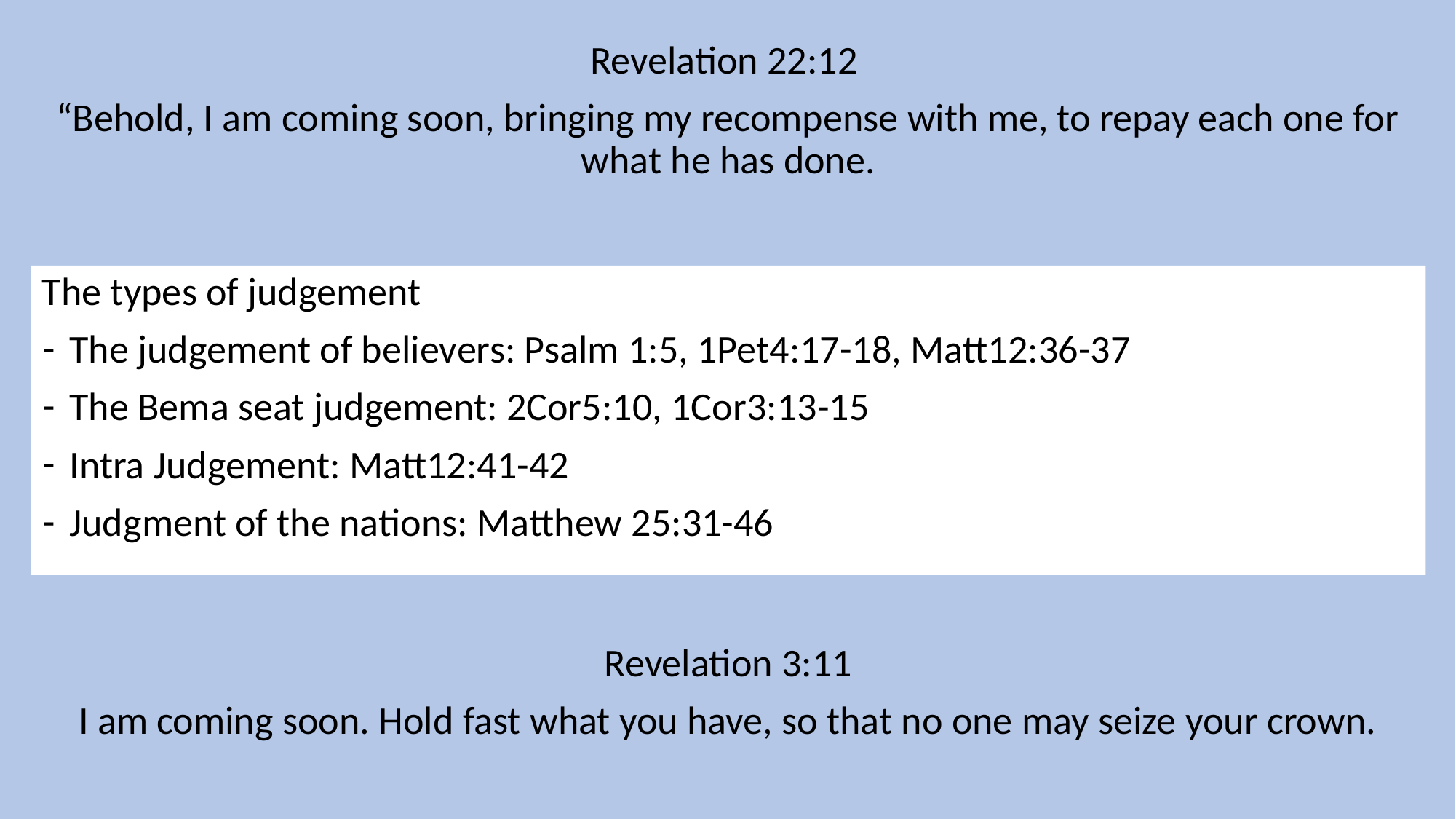

Revelation 22:12
“Behold, I am coming soon, bringing my recompense with me, to repay each one for what he has done.
The types of judgement
The judgement of believers: Psalm 1:5, 1Pet4:17-18, Matt12:36-37
The Bema seat judgement: 2Cor5:10, 1Cor3:13-15
Intra Judgement: Matt12:41-42
Judgment of the nations: Matthew 25:31-46
Revelation 3:11
I am coming soon. Hold fast what you have, so that no one may seize your crown.